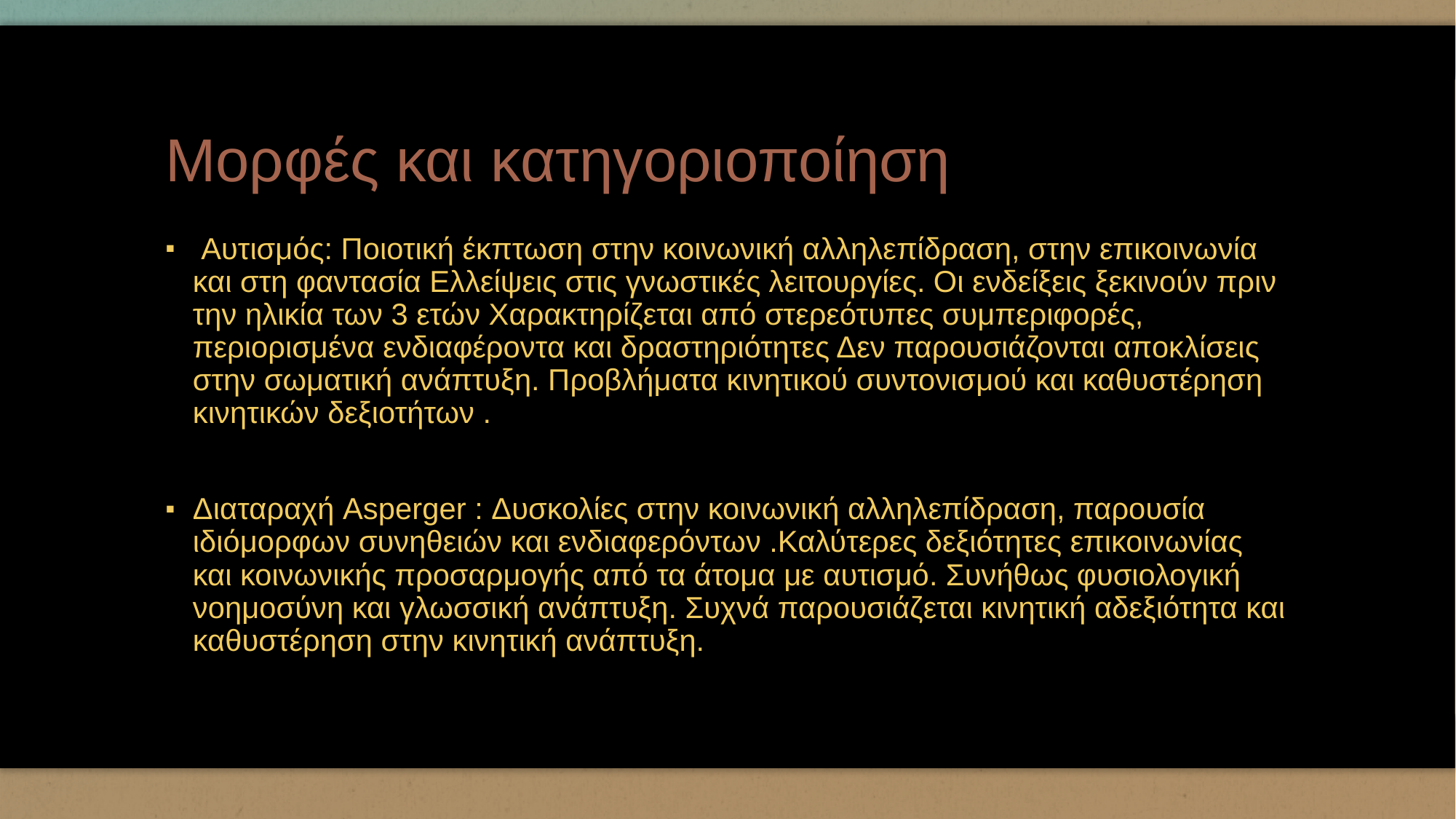

# Μορφές και κατηγοριοποίηση
 Αυτισμός: Ποιοτική έκπτωση στην κοινωνική αλληλεπίδραση, στην επικοινωνία και στη φαντασία Ελλείψεις στις γνωστικές λειτουργίες. Οι ενδείξεις ξεκινούν πριν την ηλικία των 3 ετών Χαρακτηρίζεται από στερεότυπες συμπεριφορές, περιορισμένα ενδιαφέροντα και δραστηριότητες Δεν παρουσιάζονται αποκλίσεις στην σωματική ανάπτυξη. Προβλήματα κινητικού συντονισμού και καθυστέρηση κινητικών δεξιοτήτων .
Διαταραχή Asperger : Δυσκολίες στην κοινωνική αλληλεπίδραση, παρουσία ιδιόμορφων συνηθειών και ενδιαφερόντων .Καλύτερες δεξιότητες επικοινωνίας και κοινωνικής προσαρμογής από τα άτομα με αυτισμό. Συνήθως φυσιολογική νοημοσύνη και γλωσσική ανάπτυξη. Συχνά παρουσιάζεται κινητική αδεξιότητα και καθυστέρηση στην κινητική ανάπτυξη.